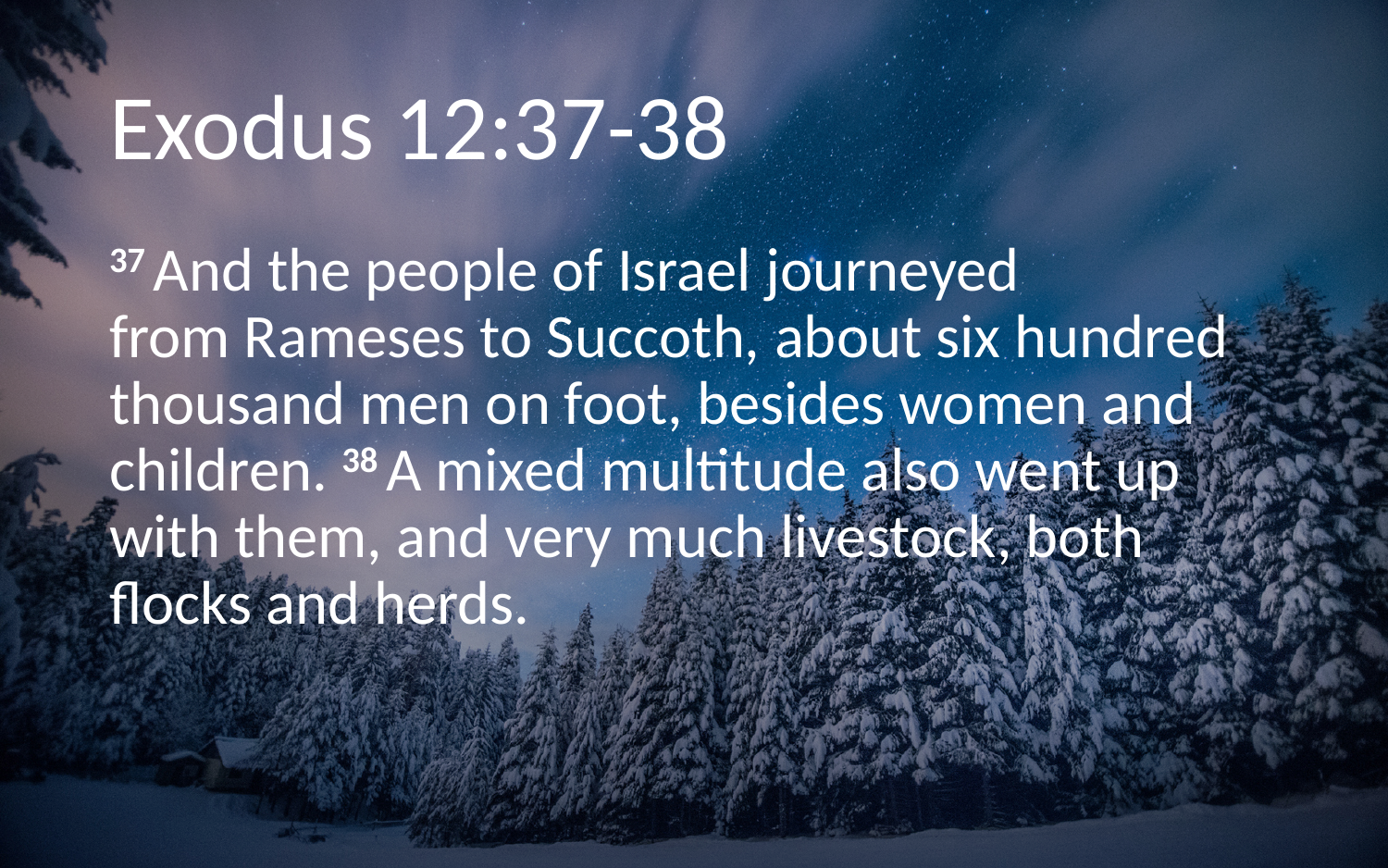

# Exodus 12:37-38
37 And the people of Israel journeyed from Rameses to Succoth, about six hundred thousand men on foot, besides women and children. 38 A mixed multitude also went up with them, and very much livestock, both flocks and herds.